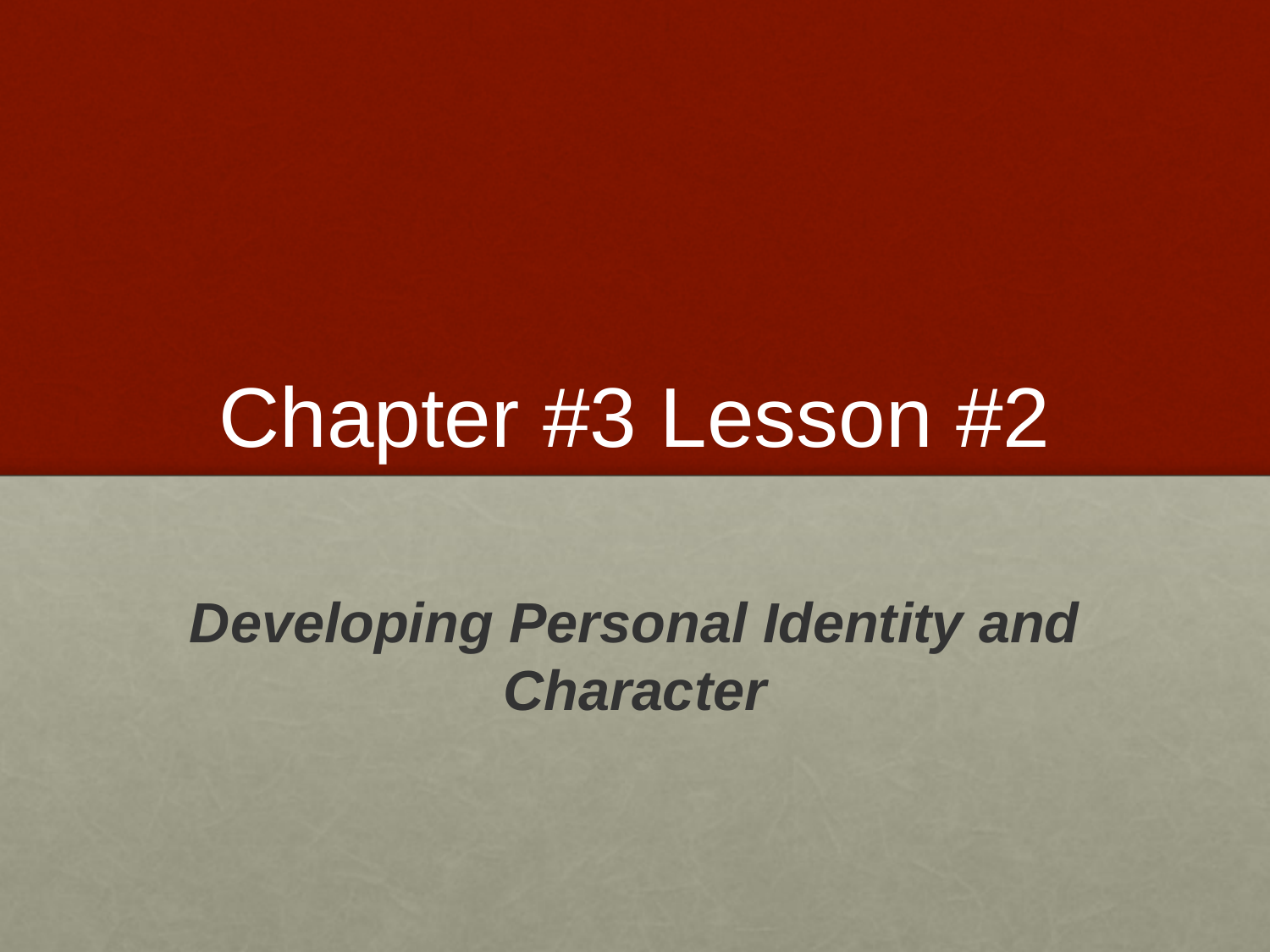

# Chapter #3 Lesson #2

Developing Personal Identity and Character